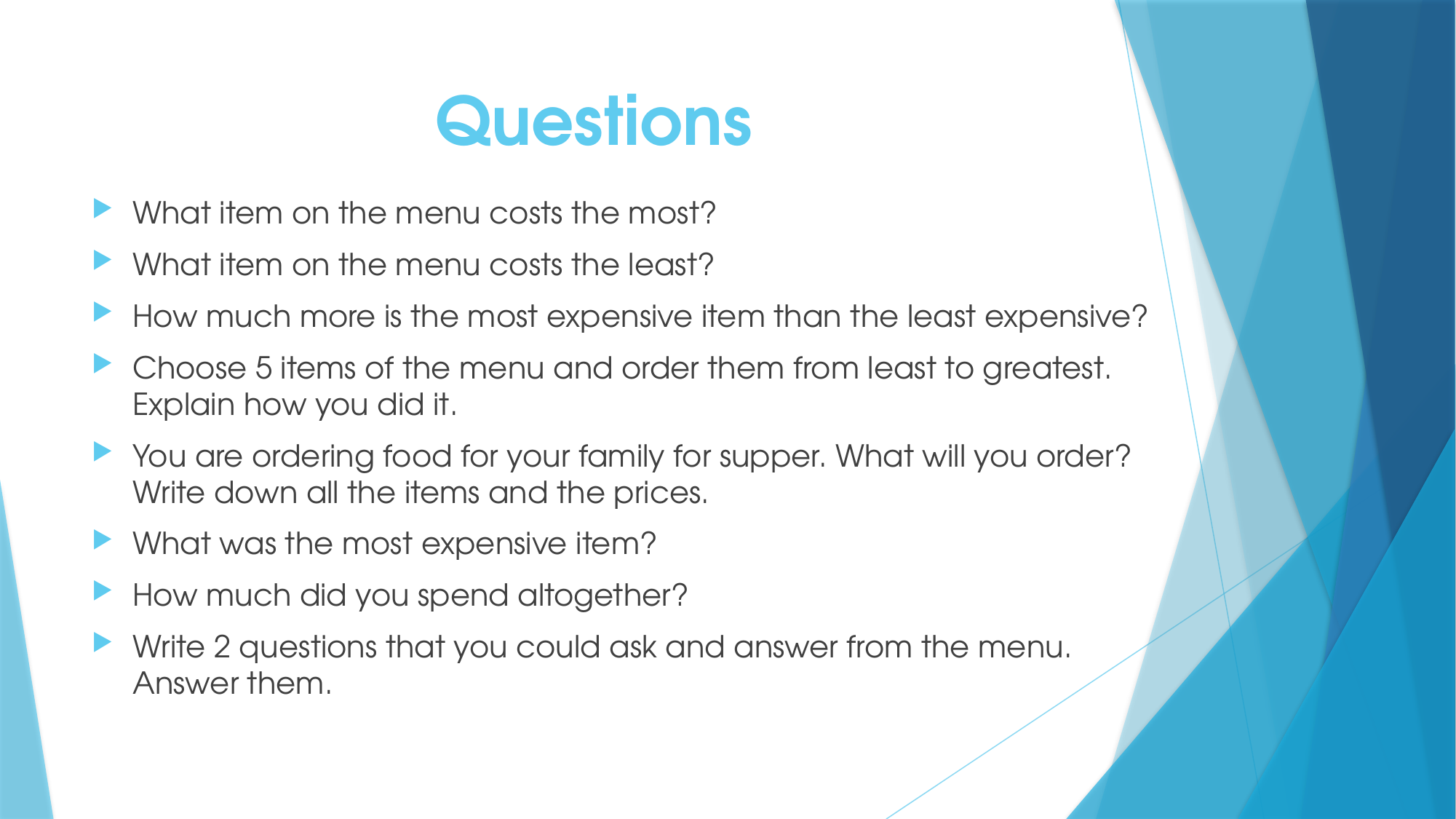

# Questions
What item on the menu costs the most?
What item on the menu costs the least?
How much more is the most expensive item than the least expensive?
Choose 5 items of the menu and order them from least to greatest. Explain how you did it.
You are ordering food for your family for supper. What will you order? Write down all the items and the prices.
What was the most expensive item?
How much did you spend altogether?
Write 2 questions that you could ask and answer from the menu. Answer them.